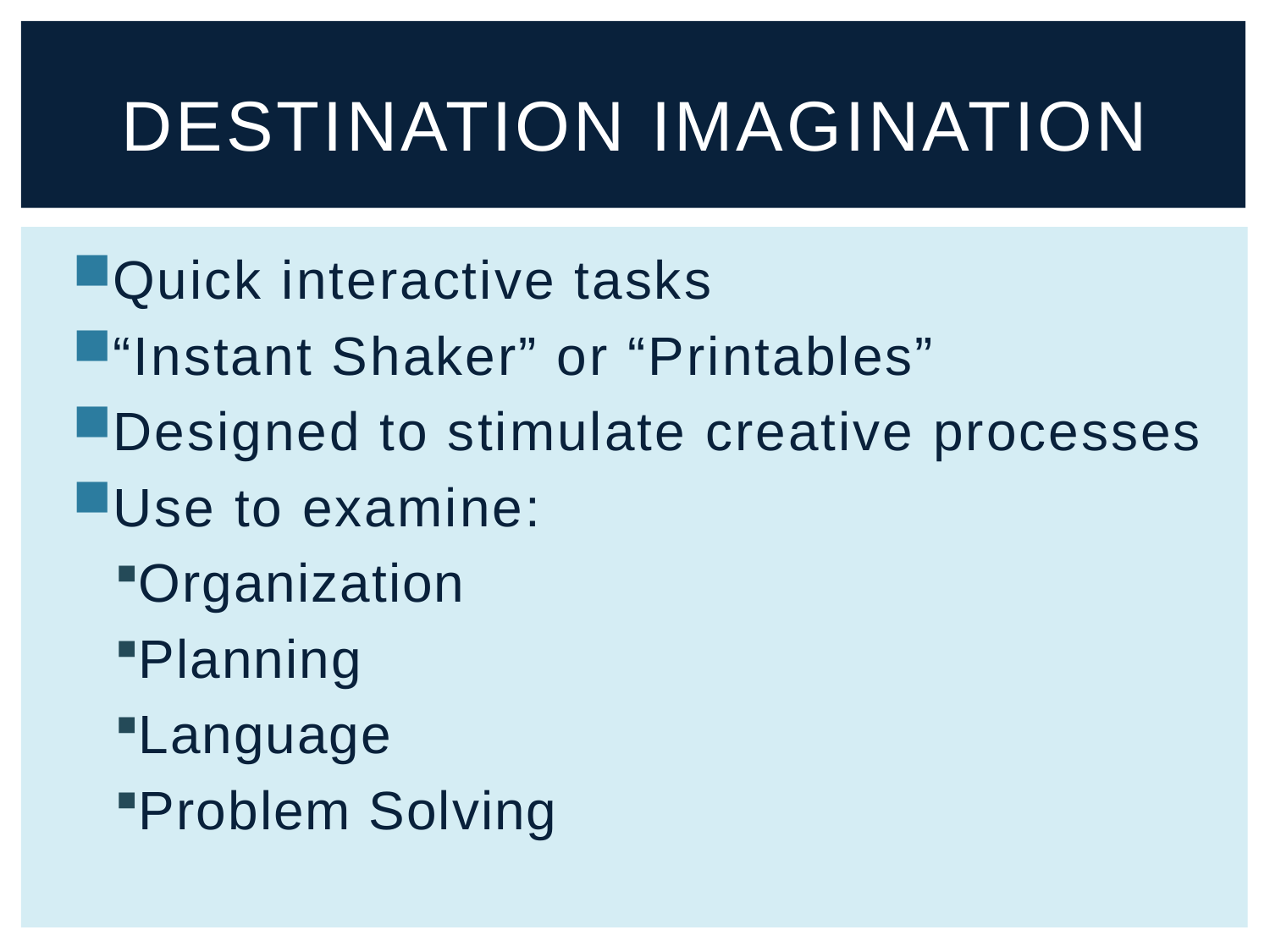

# Destination Imagination
Quick interactive tasks
“Instant Shaker” or “Printables”
Designed to stimulate creative processes
Use to examine:
Organization
Planning
Language
Problem Solving